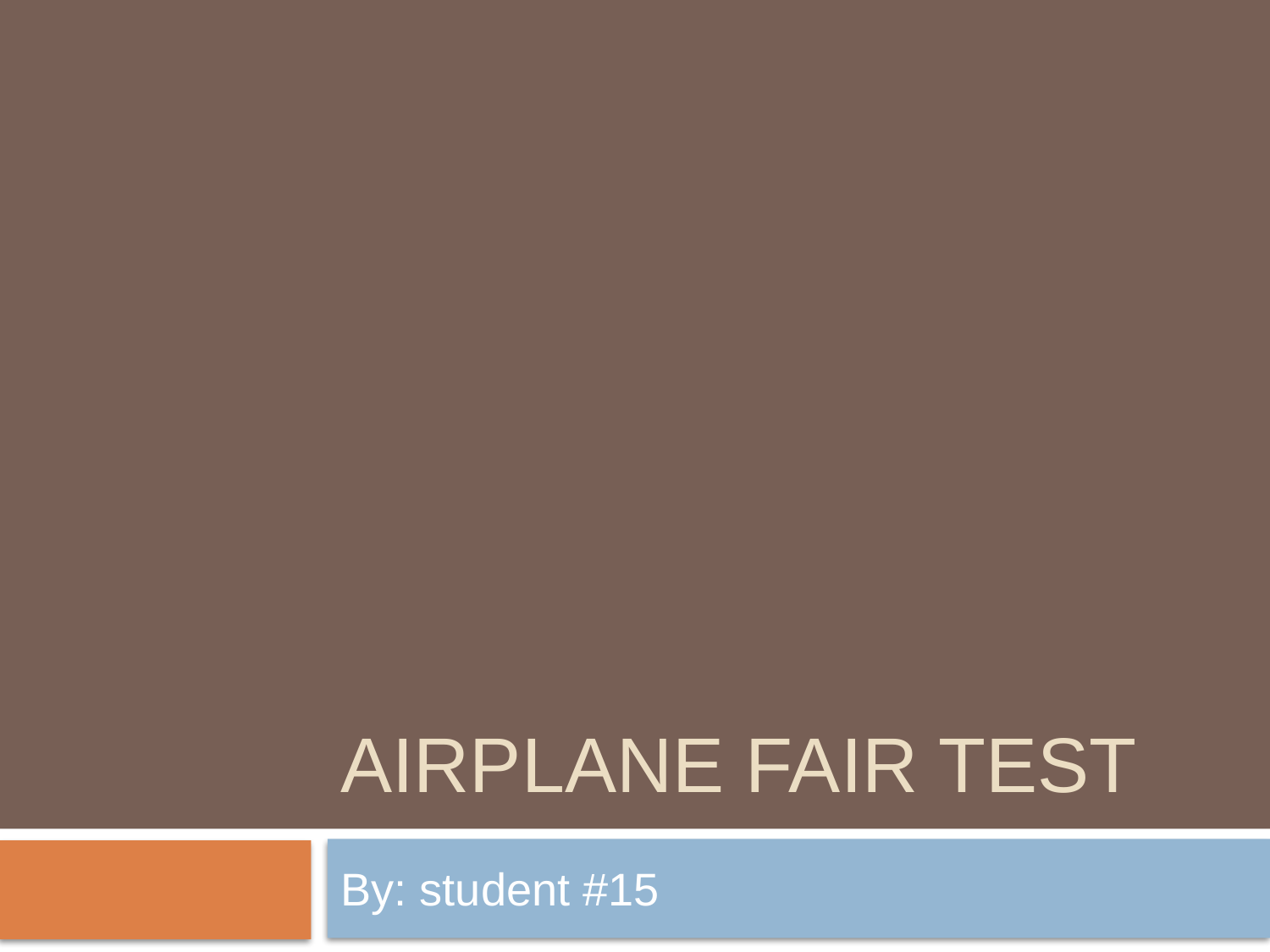

# Airplane fair test
By: student #15